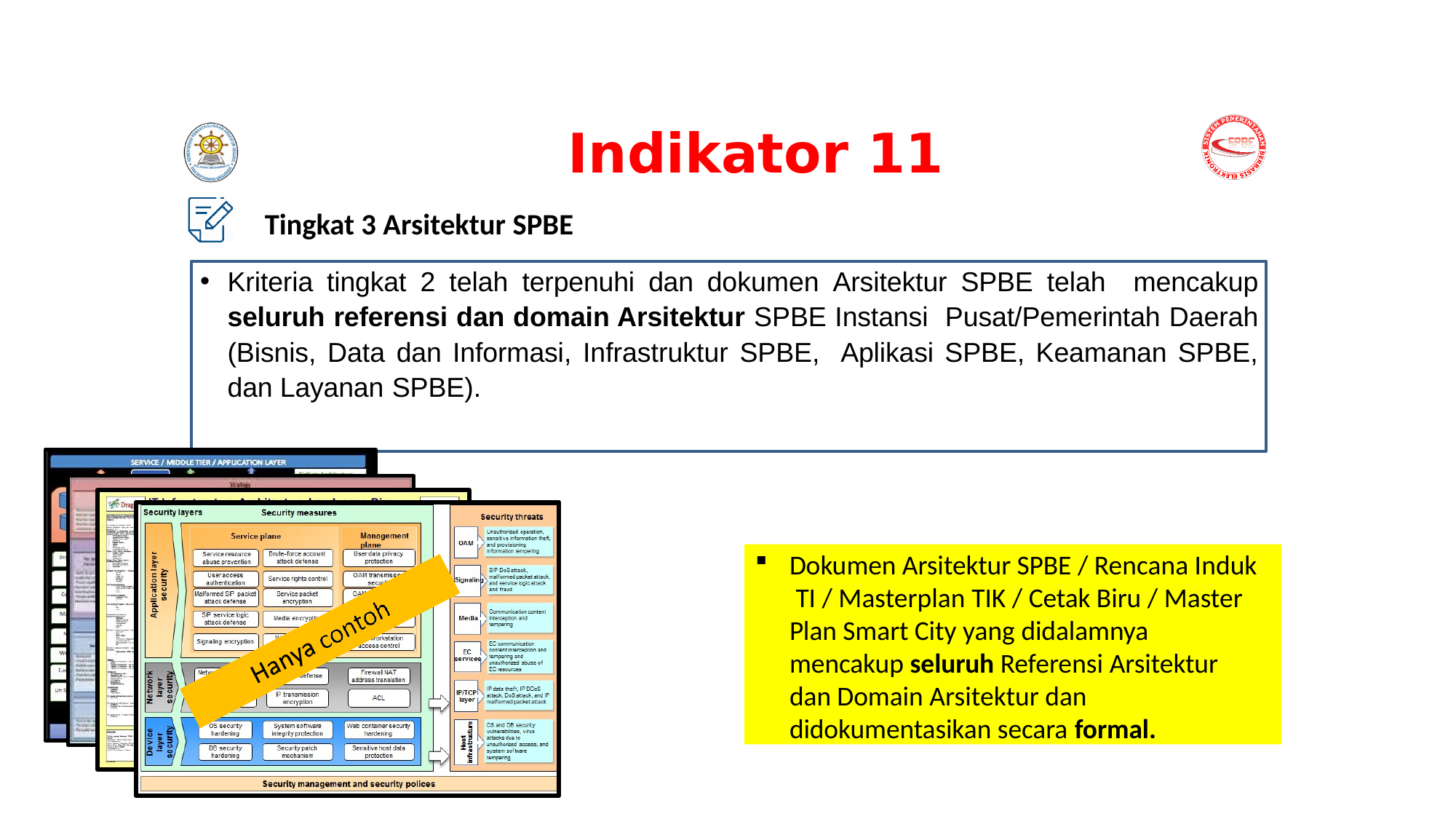

# Indikator 11

Tingkat 3 Arsitektur SPBE
Kriteria tingkat 2 telah terpenuhi dan dokumen Arsitektur SPBE telah  mencakup seluruh referensi dan domain Arsitektur SPBE Instansi  Pusat/Pemerintah Daerah (Bisnis, Data dan Informasi, Infrastruktur SPBE,  Aplikasi SPBE, Keamanan SPBE, dan Layanan SPBE).

Dokumen Arsitektur SPBE / Rencana Induk  TI / Masterplan TIK / Cetak Biru / Master  Plan Smart City yang didalamnya  mencakup seluruh Referensi Arsitektur  dan Domain Arsitektur dan  didokumentasikan secara formal.